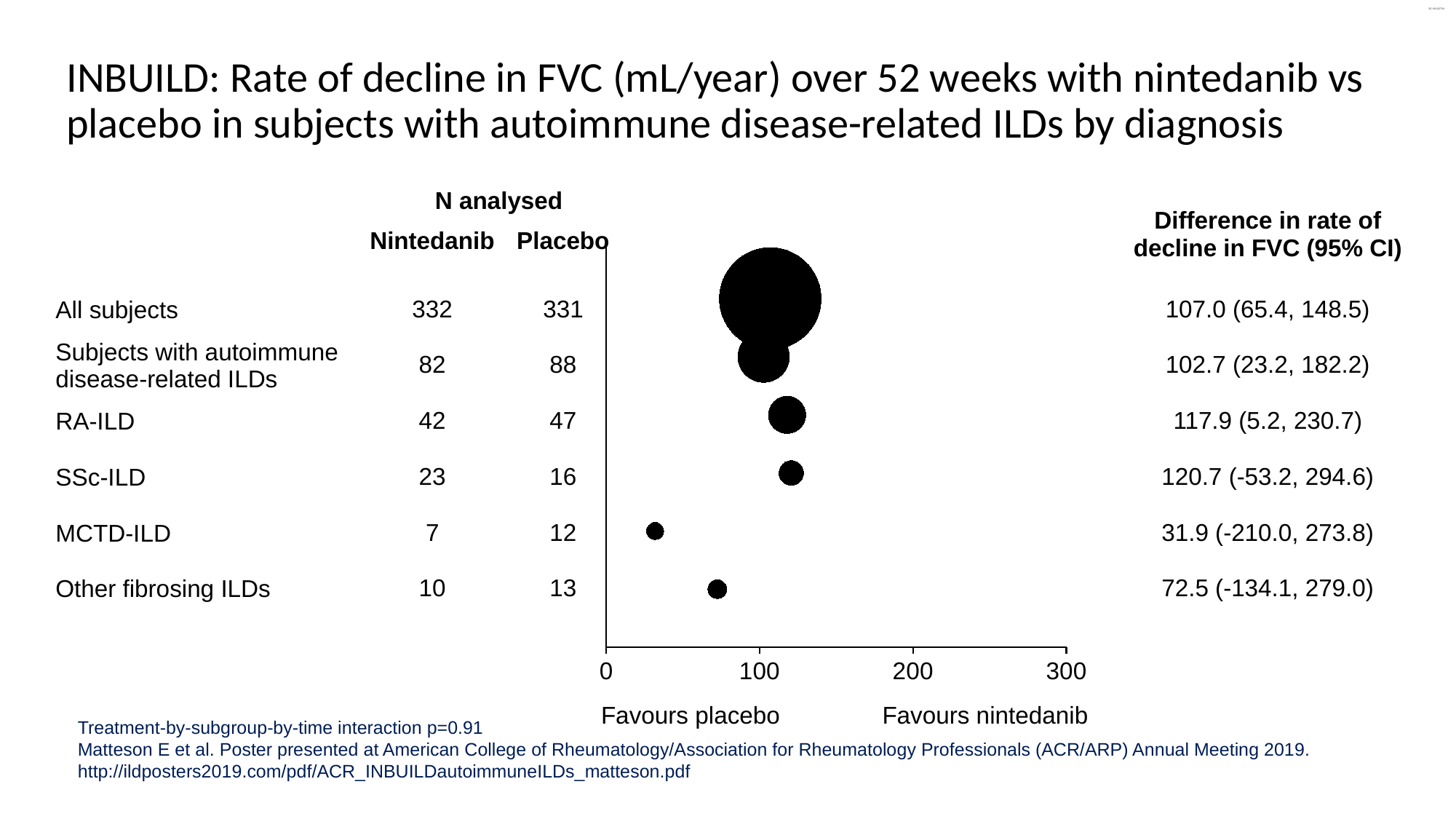

# INBUILD: Rate of decline in FVC (mL/year) over 52 weeks with nintedanib vs placebo in subjects with autoimmune disease-related ILDs by diagnosis

### Chart

| Category |  |
|---|---|
|  | N analysed |  |  | Difference in rate of decline in FVC (95% CI) |
| --- | --- | --- | --- | --- |
|  | Nintedanib | Placebo |  |  |
| All subjects | 332 | 331 |  | 107.0 (65.4, 148.5) |
| Subjects with autoimmune disease-related ILDs | 82 | 88 |  | 102.7 (23.2, 182.2) |
| RA-ILD | 42 | 47 |  | 117.9 (5.2, 230.7) |
| SSc-ILD | 23 | 16 |  | 120.7 (-53.2, 294.6) |
| MCTD-ILD | 7 | 12 |  | 31.9 (-210.0, 273.8) |
| Other fibrosing ILDs | 10 | 13 |  | 72.5 (-134.1, 279.0) |
Favours placebo
Favours nintedanib
Treatment-by-subgroup-by-time interaction p=0.91
Matteson E et al. Poster presented at American College of Rheumatology/Association for Rheumatology Professionals (ACR/ARP) Annual Meeting 2019.
http://ildposters2019.com/pdf/ACR_INBUILDautoimmuneILDs_matteson.pdf